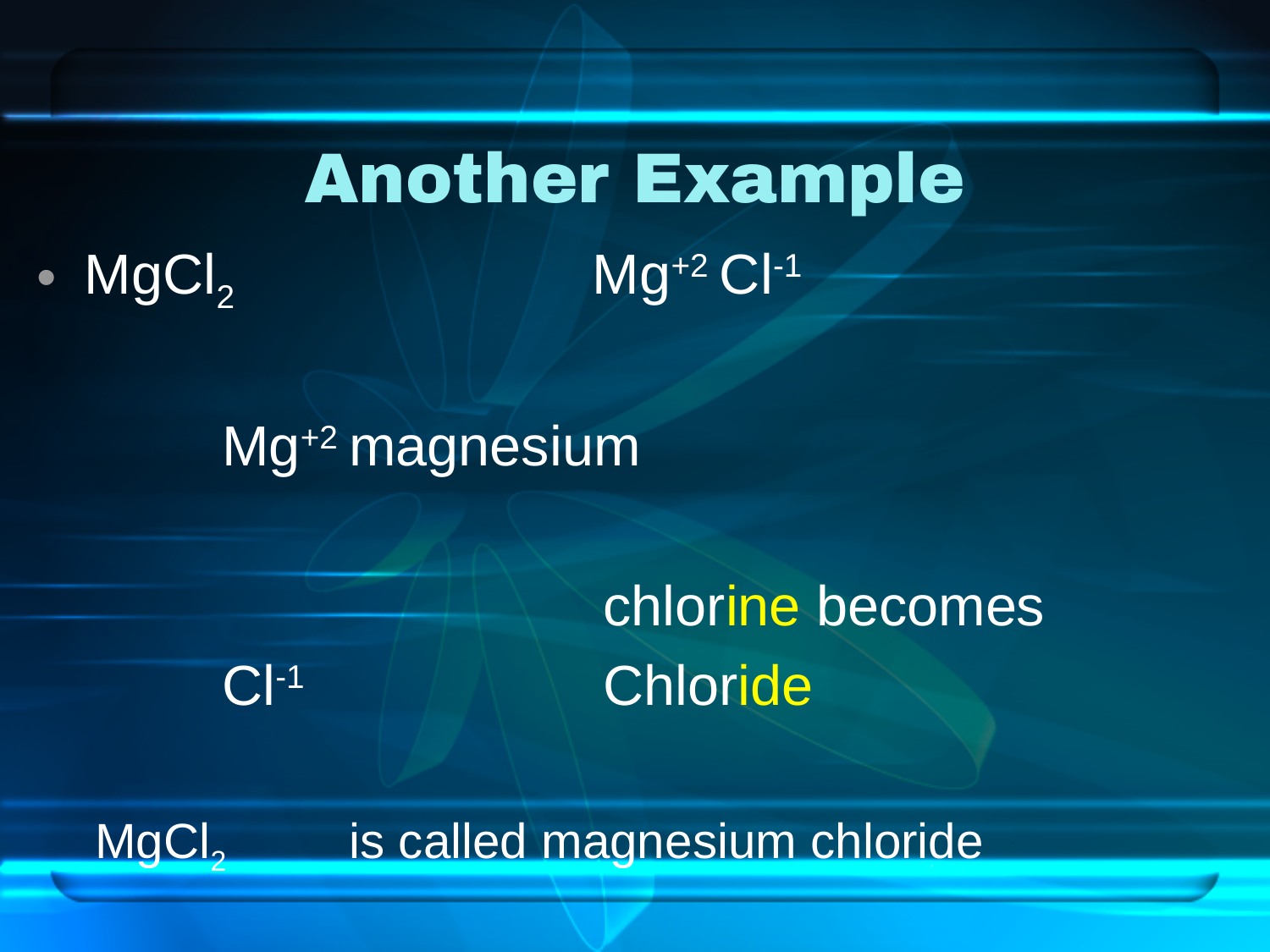

# Another Example
MgCl2			Mg+2 	Cl-1

	Mg+2 	magnesium

				chlorine becomes
	Cl-1			Chloride

MgCl2	is called magnesium chloride